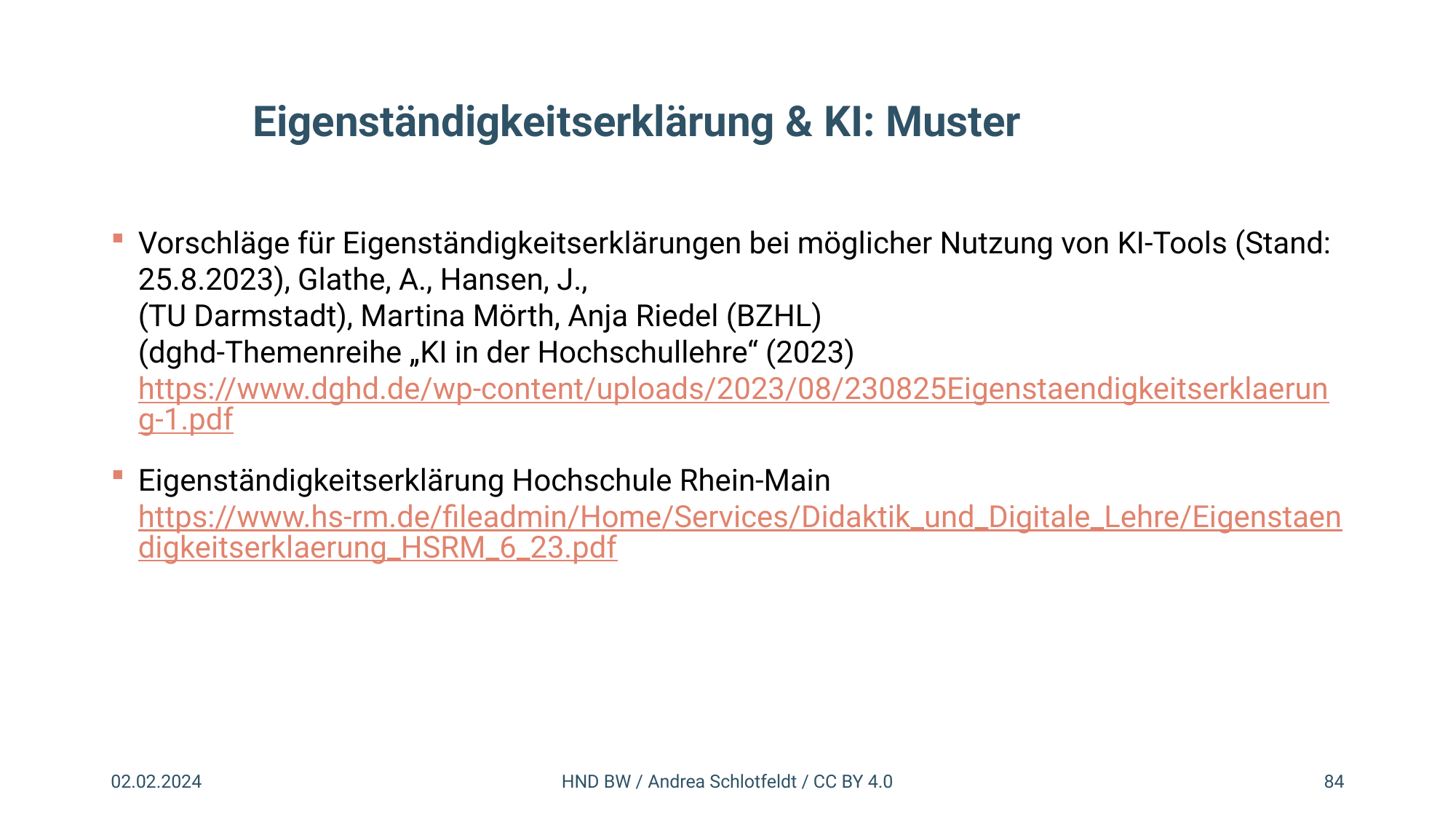

# Eigenständigkeitserklärung & KI: Muster
Vorschläge für Eigenständigkeitserklärungen bei möglicher Nutzung von KI-Tools (Stand: 25.8.2023), Glathe, A., Hansen, J.,
(TU Darmstadt), Martina Mörth, Anja Riedel (BZHL)
(dghd-Themenreihe „KI in der Hochschullehre“ (2023)
https://www.dghd.de/wp-content/uploads/2023/08/230825Eigenstaendigkeitserklaerung-1.pdf
Eigenständigkeitserklärung Hochschule Rhein-Main
https://www.hs-rm.de/fileadmin/Home/Services/Didaktik_und_Digitale_Lehre/Eigenstaendigkeitserklaerung_HSRM_6_23.pdf

02.02.2024
HND BW / Andrea Schlotfeldt / CC BY 4.0
84